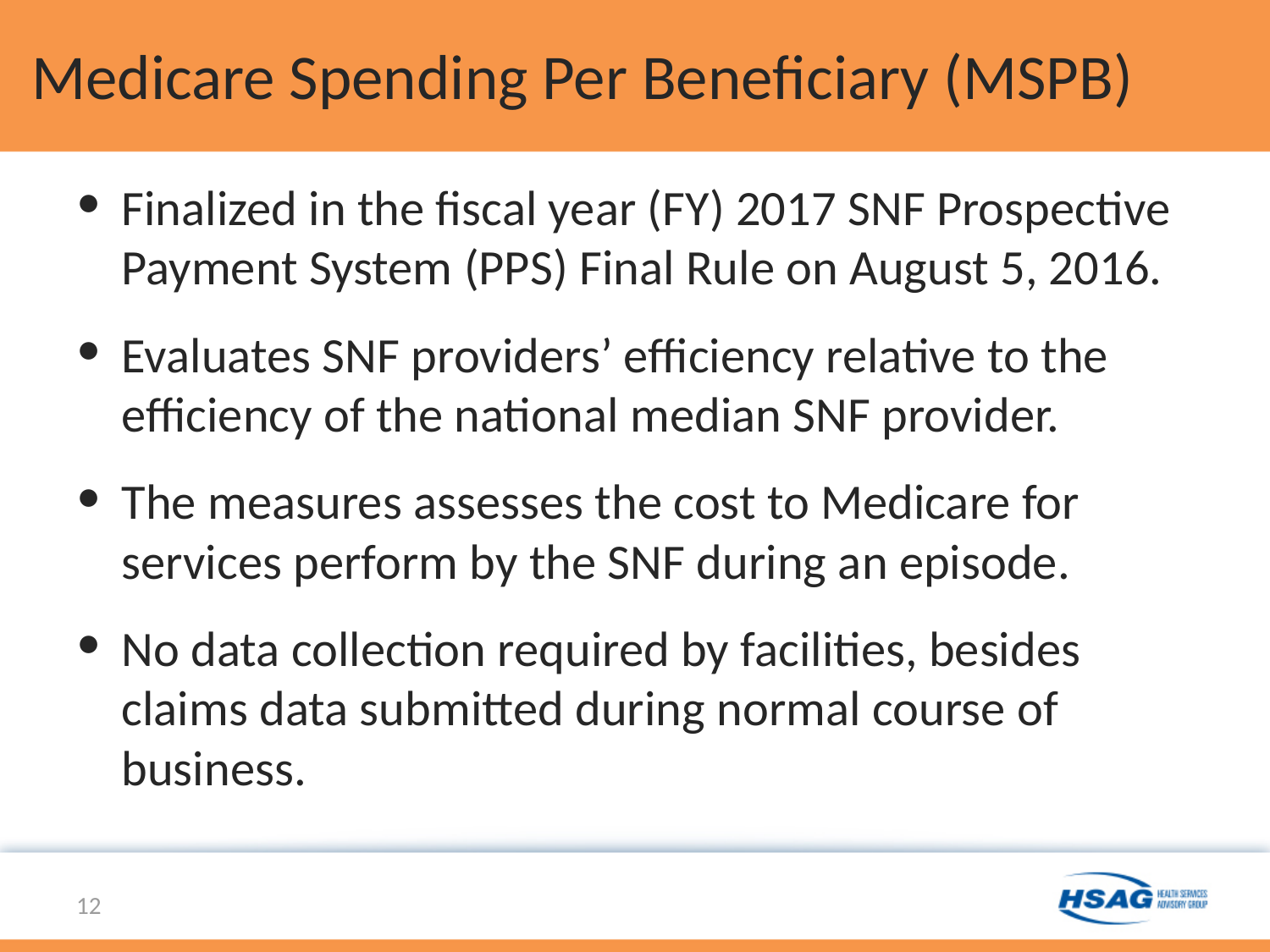

# Medicare Spending Per Beneficiary (MSPB)
Finalized in the fiscal year (FY) 2017 SNF Prospective Payment System (PPS) Final Rule on August 5, 2016.
Evaluates SNF providers’ efficiency relative to the efficiency of the national median SNF provider.
The measures assesses the cost to Medicare for services perform by the SNF during an episode.
No data collection required by facilities, besides claims data submitted during normal course of business.

12